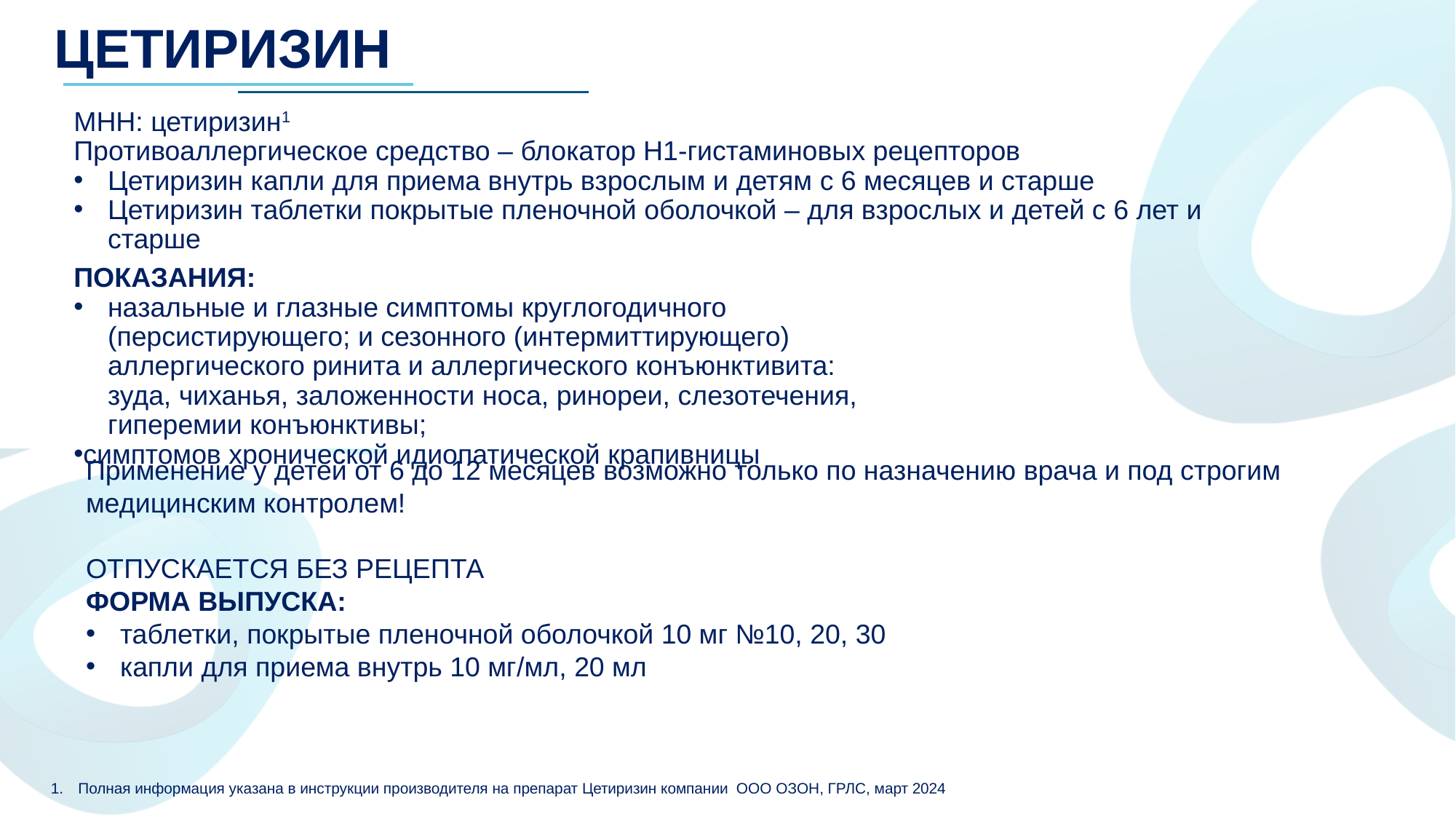

ЦЕТИРИЗИН
МНН: цетиризин1
Противоаллергическое средство – блокатор H1-гистаминовых рецепторов
Цетиризин капли для приема внутрь взрослым и детям с 6 месяцев и старше
Цетиризин таблетки покрытые пленочной оболочкой – для взрослых и детей с 6 лет и старше
ПОКАЗАНИЯ:
назальные и глазные симптомы круглогодичного (персистирующего; и сезонного (интермиттирующего) аллергического ринита и аллергического конъюнктивита: зуда, чиханья, заложенности носа, ринореи, слезотечения, гиперемии конъюнктивы;
симптомов хронической идиопатической крапивницы

Применение у детей от 6 до 12 месяцев возможно только по назначению врача и под строгим медицинским контролем!

ОТПУСКАЕТСЯ БЕЗ РЕЦЕПТА
ФОРМА ВЫПУСКА:
таблетки, покрытые пленочной оболочкой 10 мг №10, 20, 30
капли для приема внутрь 10 мг/мл, 20 мл

Полная информация указана в инструкции производителя на препарат Цетиризин компании  ООО ОЗОН, ГРЛС, март 2024